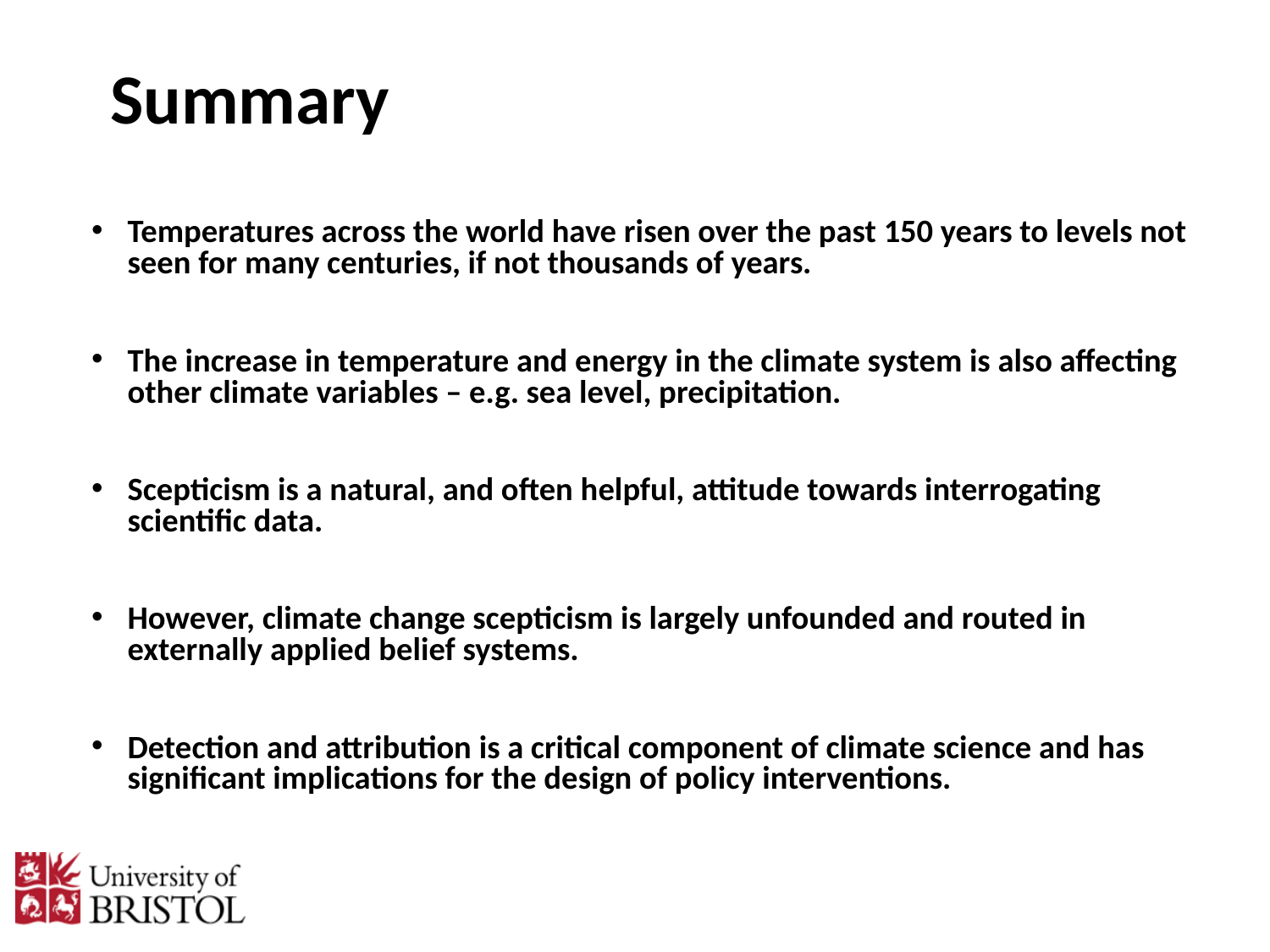

# Summary
Temperatures across the world have risen over the past 150 years to levels not seen for many centuries, if not thousands of years.

The increase in temperature and energy in the climate system is also affecting other climate variables – e.g. sea level, precipitation.

Scepticism is a natural, and often helpful, attitude towards interrogating scientific data.

However, climate change scepticism is largely unfounded and routed in externally applied belief systems.

Detection and attribution is a critical component of climate science and has significant implications for the design of policy interventions.